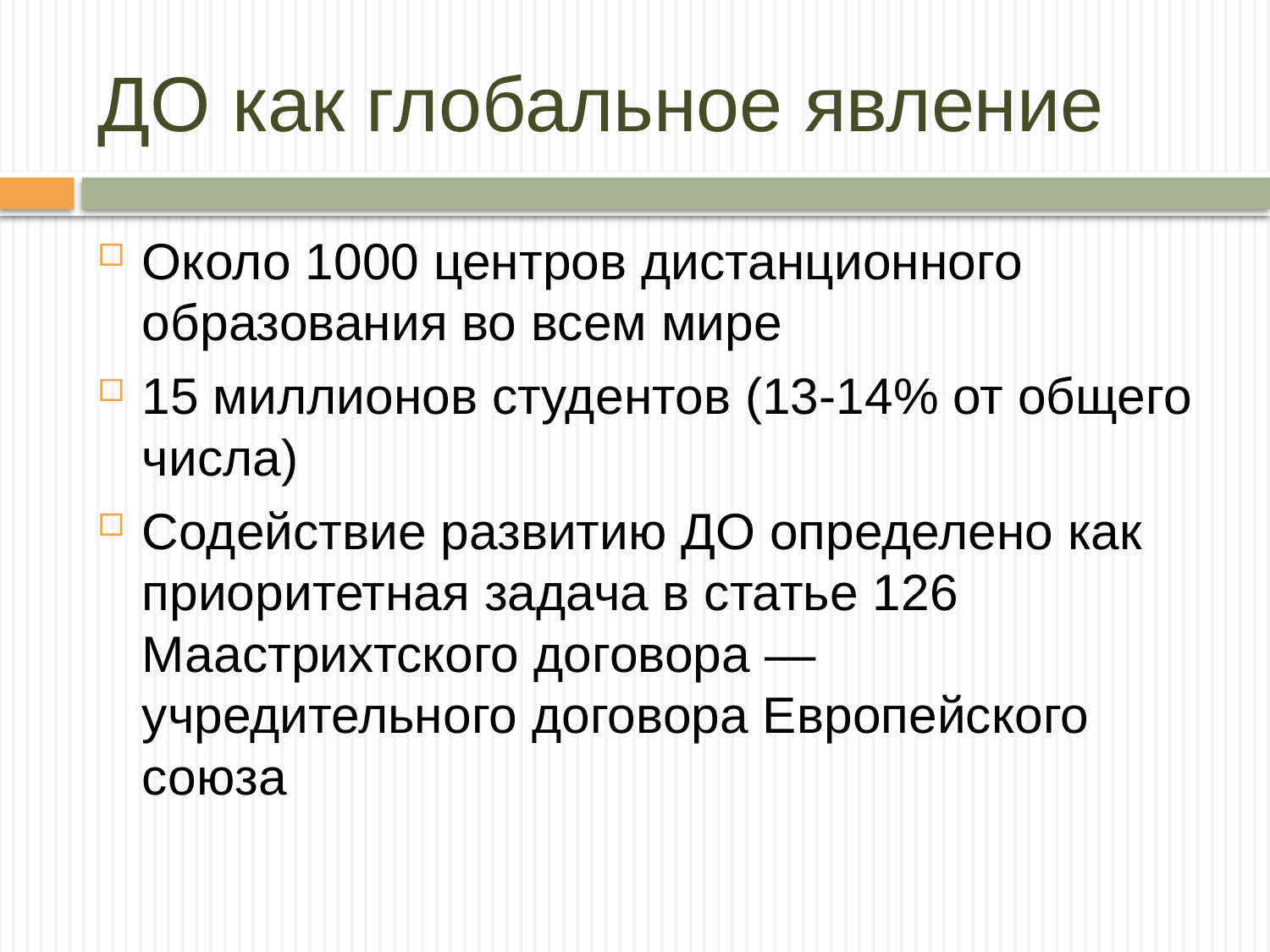

# ДО как глобальное явление
Около 1000 центров дистанционного образования во всем мире
15 миллионов студентов (13-14% от общего числа)
Содействие развитию ДО определено как приоритетная задача в статье 126 Маастрихтского договора — учредительного договора Европейского союза